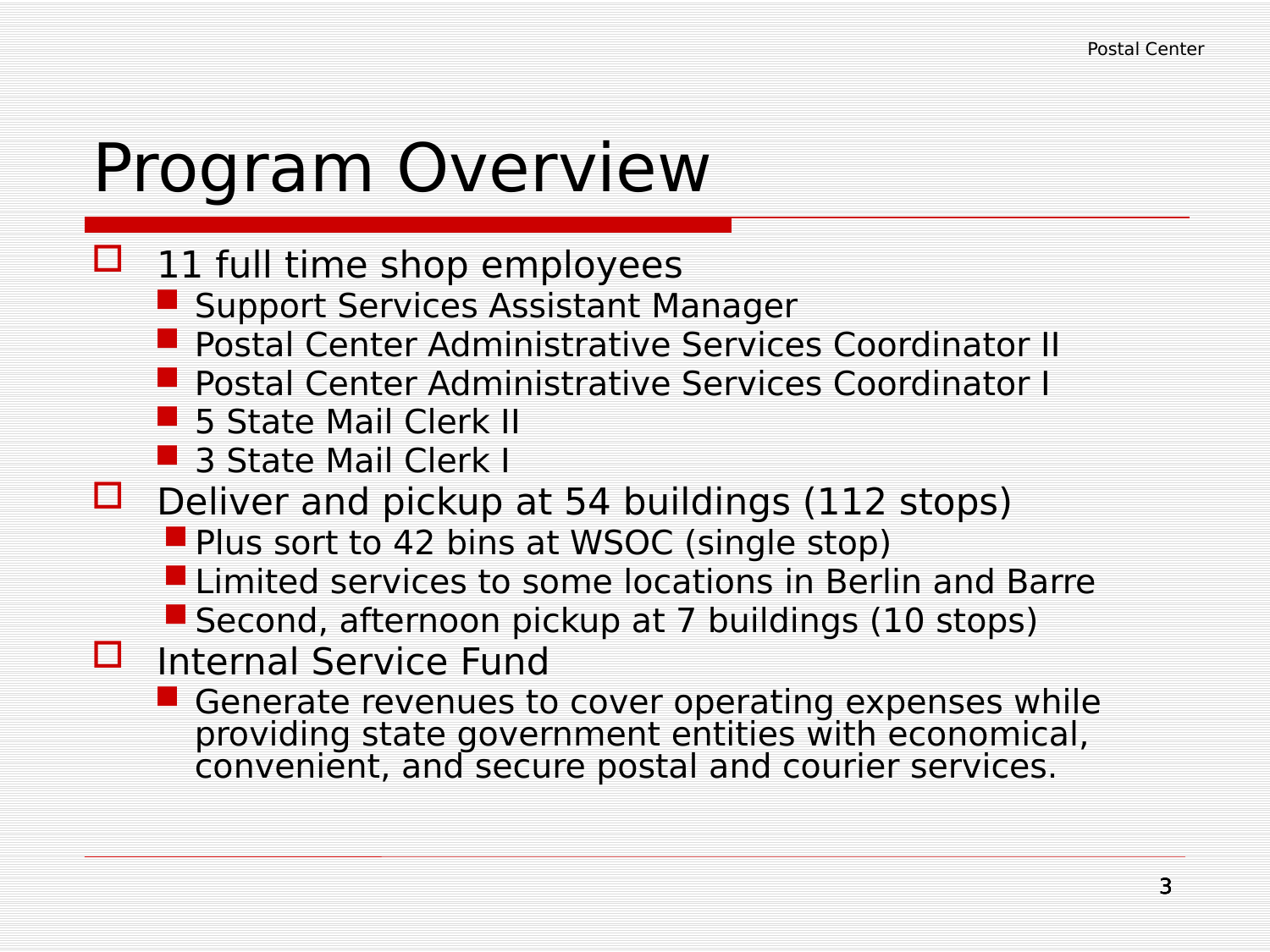

Postal Center
# Program Overview
11 full time shop employees
Support Services Assistant Manager
Postal Center Administrative Services Coordinator II
Postal Center Administrative Services Coordinator I
5 State Mail Clerk II
3 State Mail Clerk I
Deliver and pickup at 54 buildings (112 stops)
Plus sort to 42 bins at WSOC (single stop)
Limited services to some locations in Berlin and Barre
Second, afternoon pickup at 7 buildings (10 stops)
Internal Service Fund
Generate revenues to cover operating expenses while providing state government entities with economical, convenient, and secure postal and courier services.

3
3
3
3
3